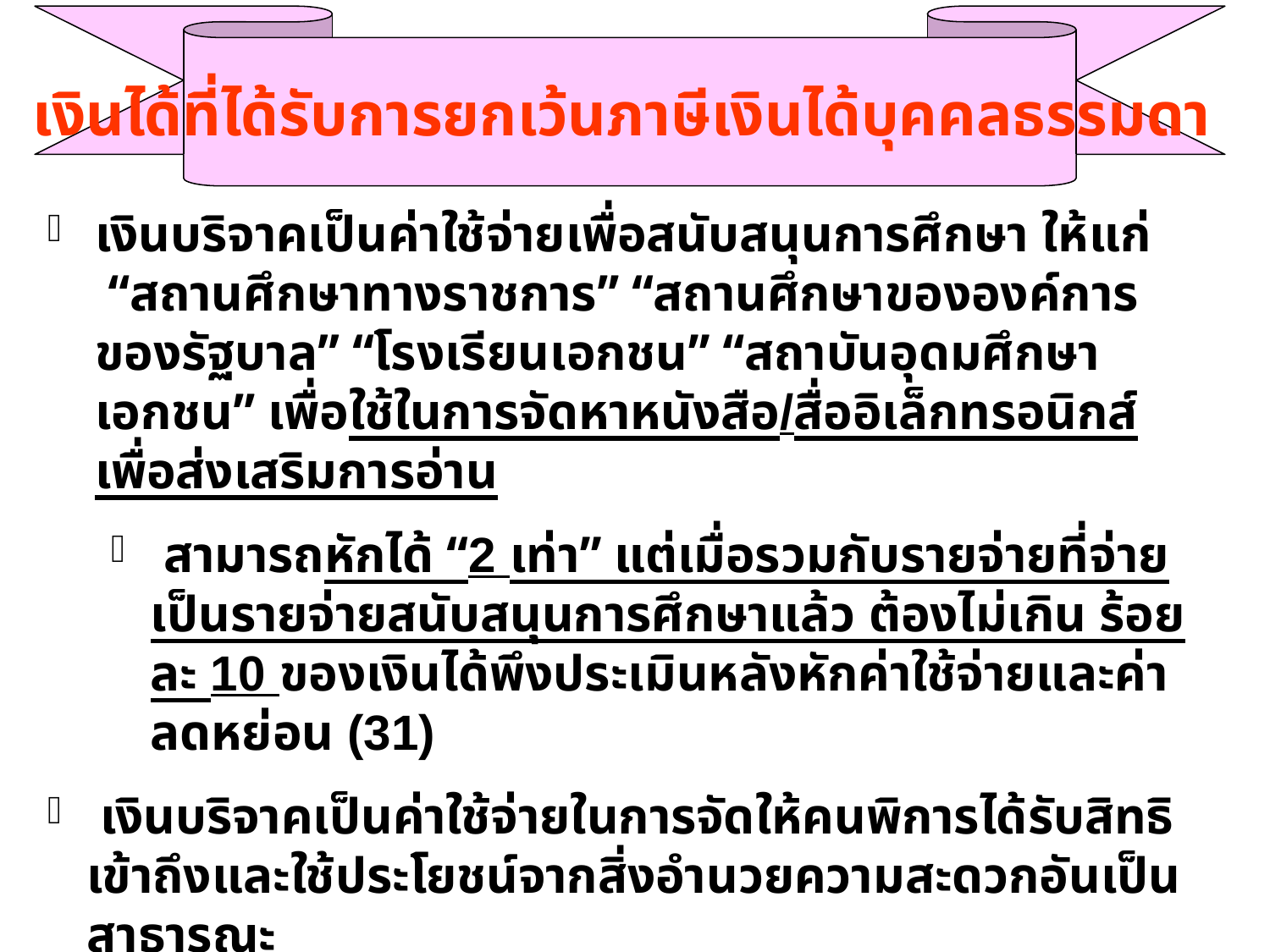

เงินได้ที่ได้รับการยกเว้นภาษีเงินได้บุคคลธรรมดา
เงินบริจาคเป็นค่าใช้จ่ายเพื่อสนับสนุนการศึกษา ให้แก่ “สถานศึกษาทางราชการ” “สถานศึกษาขององค์การของรัฐบาล” “โรงเรียนเอกชน” “สถาบันอุดมศึกษาเอกชน” เพื่อใช้ในการจัดหาหนังสือ/สื่ออิเล็กทรอนิกส์เพื่อส่งเสริมการอ่าน
 สามารถหักได้ “2 เท่า” แต่เมื่อรวมกับรายจ่ายที่จ่ายเป็นรายจ่ายสนับสนุนการศึกษาแล้ว ต้องไม่เกิน ร้อยละ 10 ของเงินได้พึงประเมินหลังหักค่าใช้จ่ายและค่าลดหย่อน (31)
 เงินบริจาคเป็นค่าใช้จ่ายในการจัดให้คนพิการได้รับสิทธิเข้าถึงและใช้ประโยชน์จากสิ่งอำนวยความสะดวกอันเป็นสาธารณะ
 สามารถหักได้ “ร้อยละ 100 ของเงินที่จ่าย” แต่เมื่อรวมกับรายจ่ายที่จ่ายเป็นรายจ่ายสนับสนุนการศึกษาแล้ว ต้องไม่เกิน ร้อยละ 10 ของเงินได้พึงประเมินหลังหักค่าใช้จ่ายและค่าลดหย่อน (32)